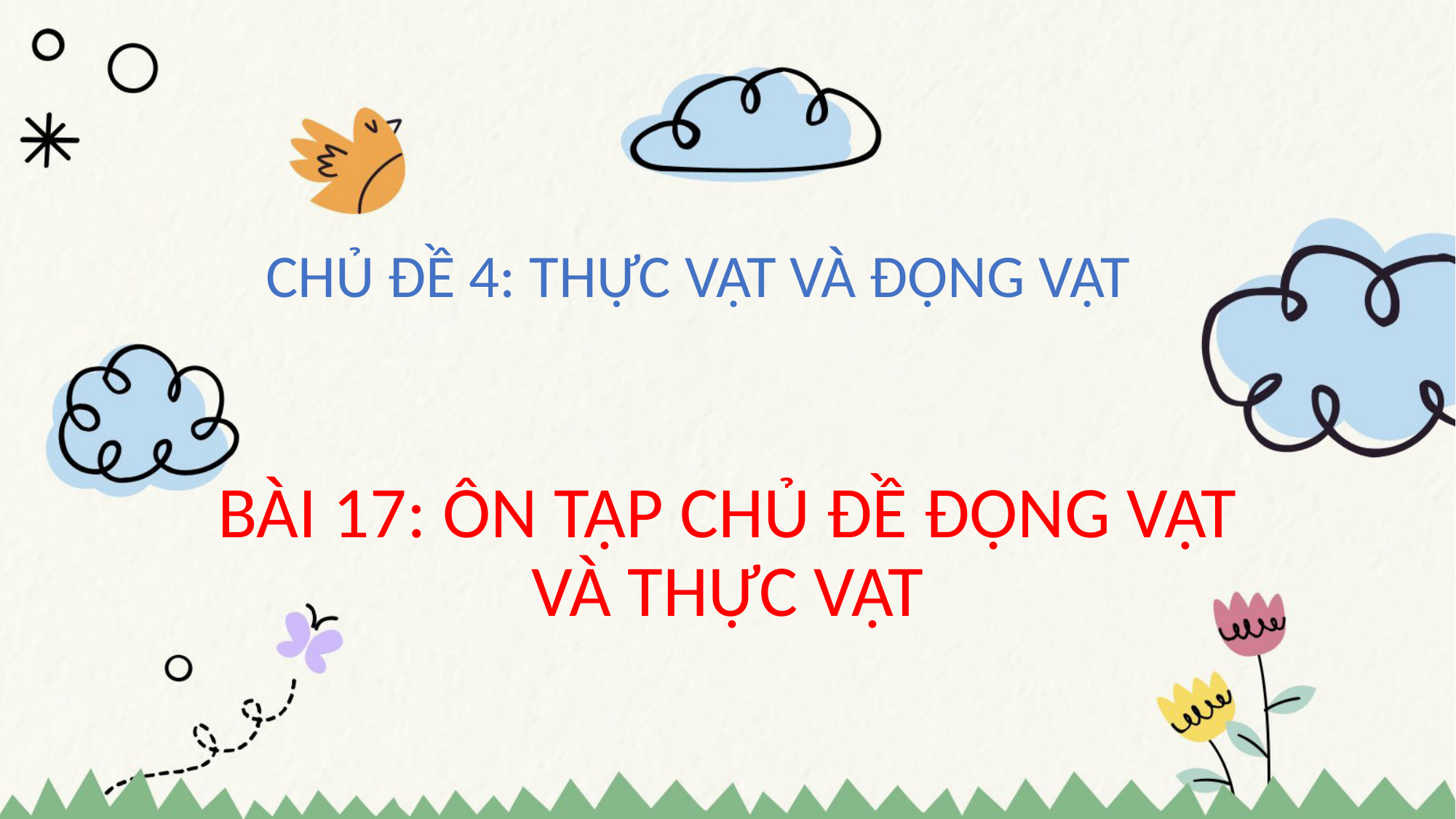

# CHỦ ĐỀ 4: THỰC VẬT VÀ ĐỘNG VẬT
BÀI 17: ÔN TẬP CHỦ ĐỀ ĐỘNG VẬT VÀ THỰC VẬT